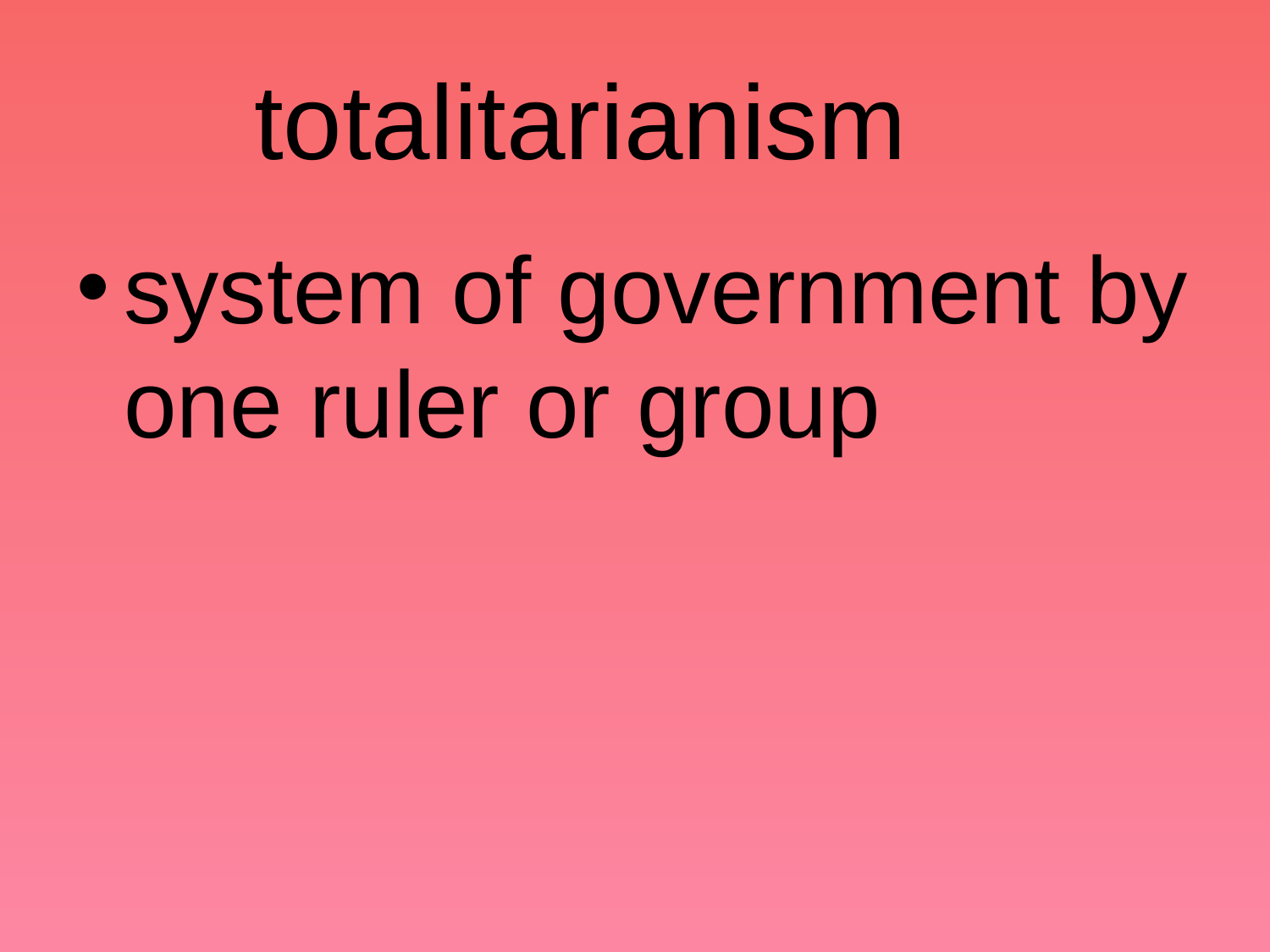

# totalitarianism
system of government by one ruler or group